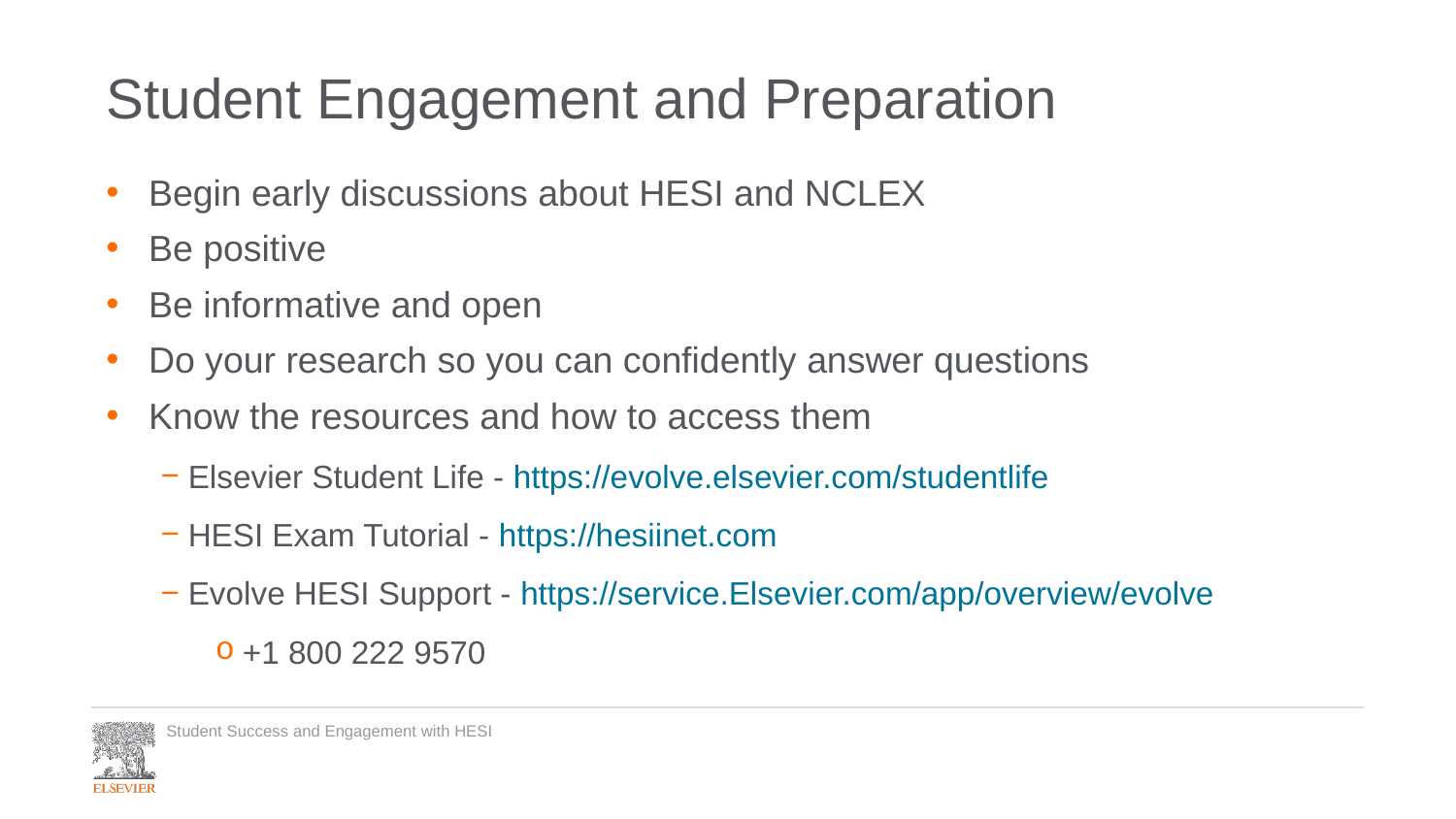

# Student Engagement and Preparation
Begin early discussions about HESI and NCLEX
Be positive
Be informative and open
Do your research so you can conﬁdently answer questions
Know the resources and how to access them
Elsevier Student Life - https://evolve.elsevier.com/studentlife
HESI Exam Tutorial - https://hesiinet.com
Evolve HESI Support - https://service.Elsevier.com/app/overview/evolve
+1 800 222 9570
Student Success and Engagement with HESI